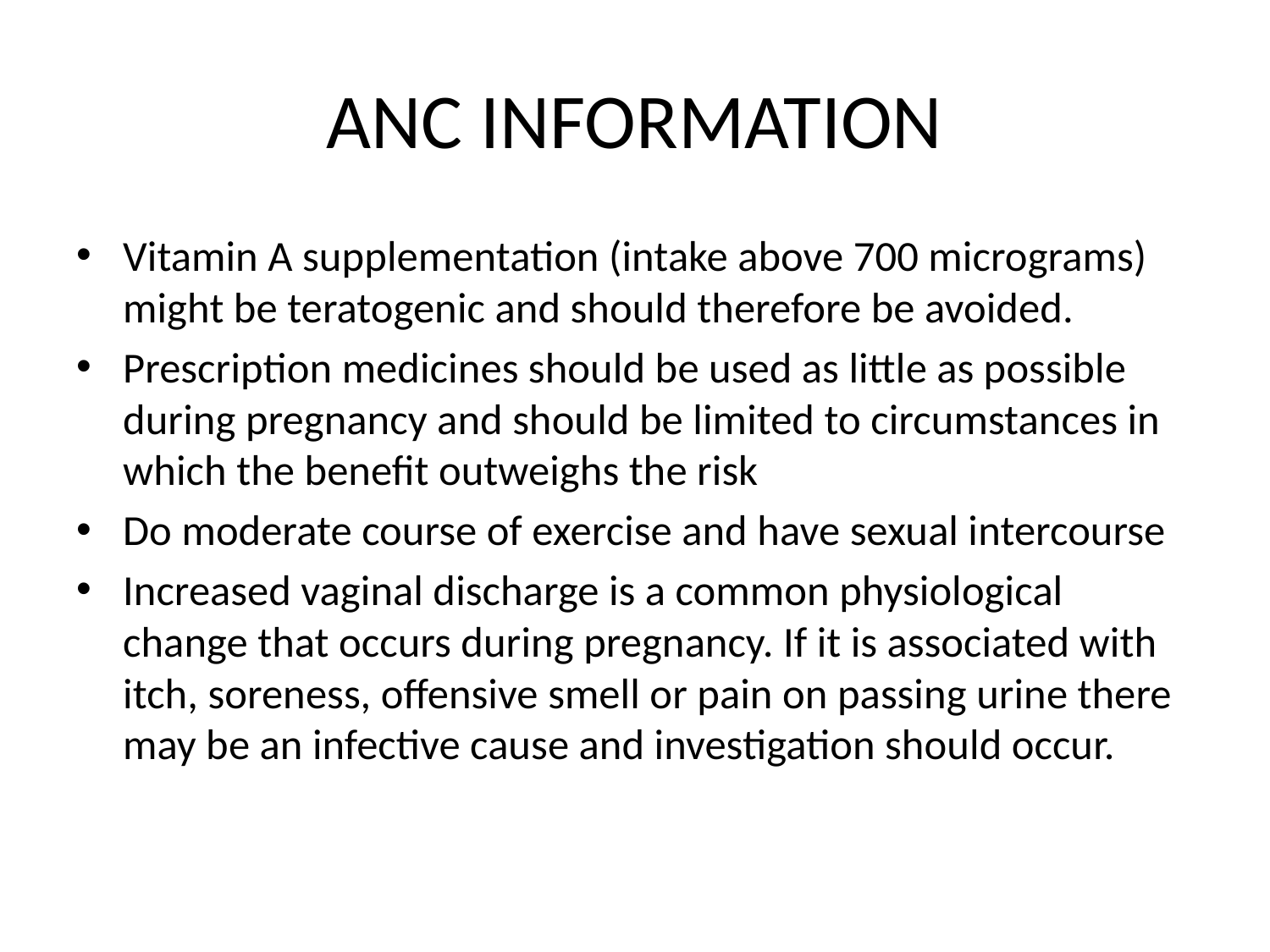

# ANC INFORMATION
Vitamin A supplementation (intake above 700 micrograms) might be teratogenic and should therefore be avoided.
Prescription medicines should be used as little as possible during pregnancy and should be limited to circumstances in which the benefit outweighs the risk
Do moderate course of exercise and have sexual intercourse
Increased vaginal discharge is a common physiological change that occurs during pregnancy. If it is associated with itch, soreness, offensive smell or pain on passing urine there may be an infective cause and investigation should occur.